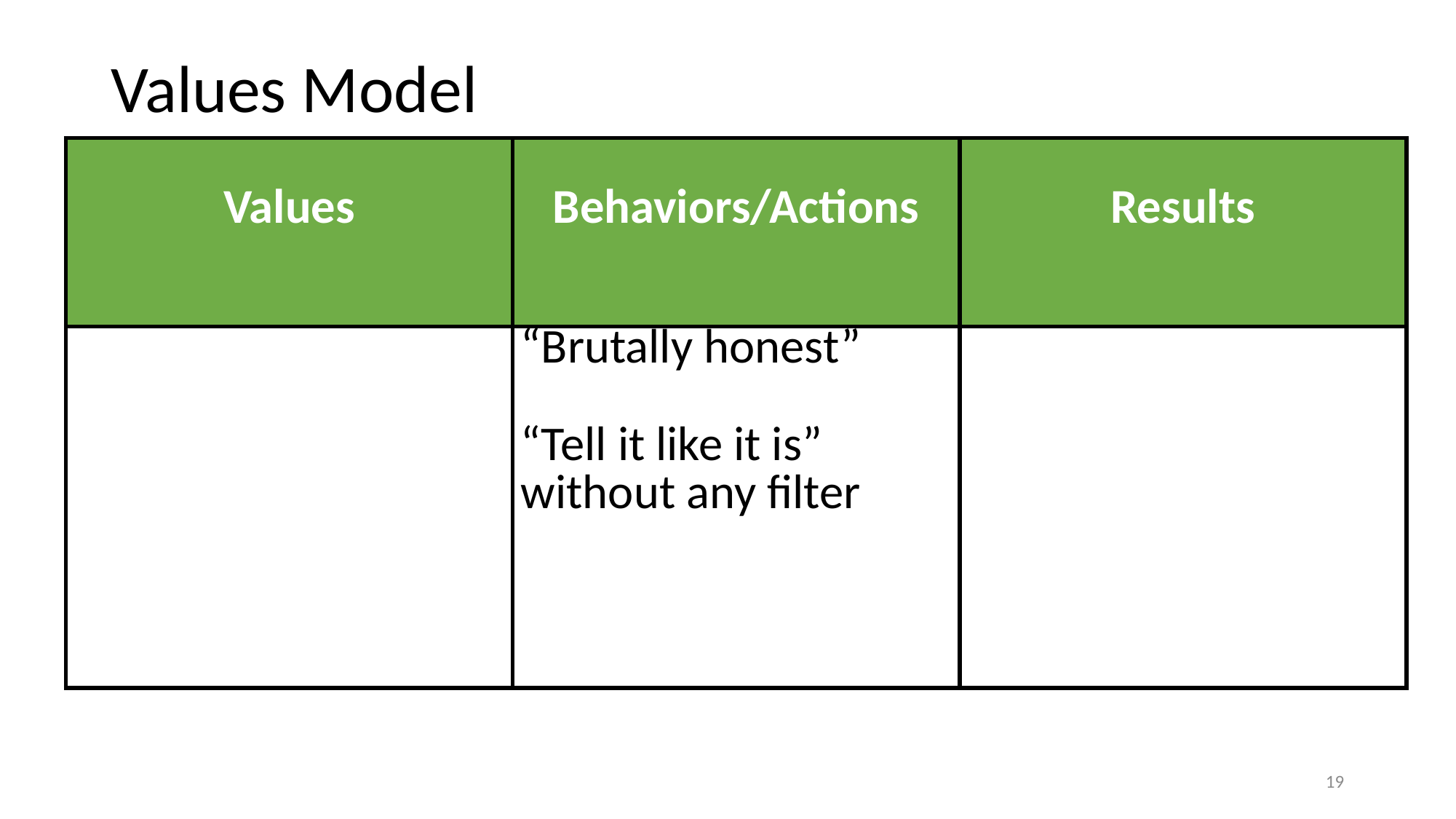

# Values Model
| Values | Behaviors/Actions | Results |
| --- | --- | --- |
|  | “Brutally honest” “Tell it like it is” without any filter |  |
19